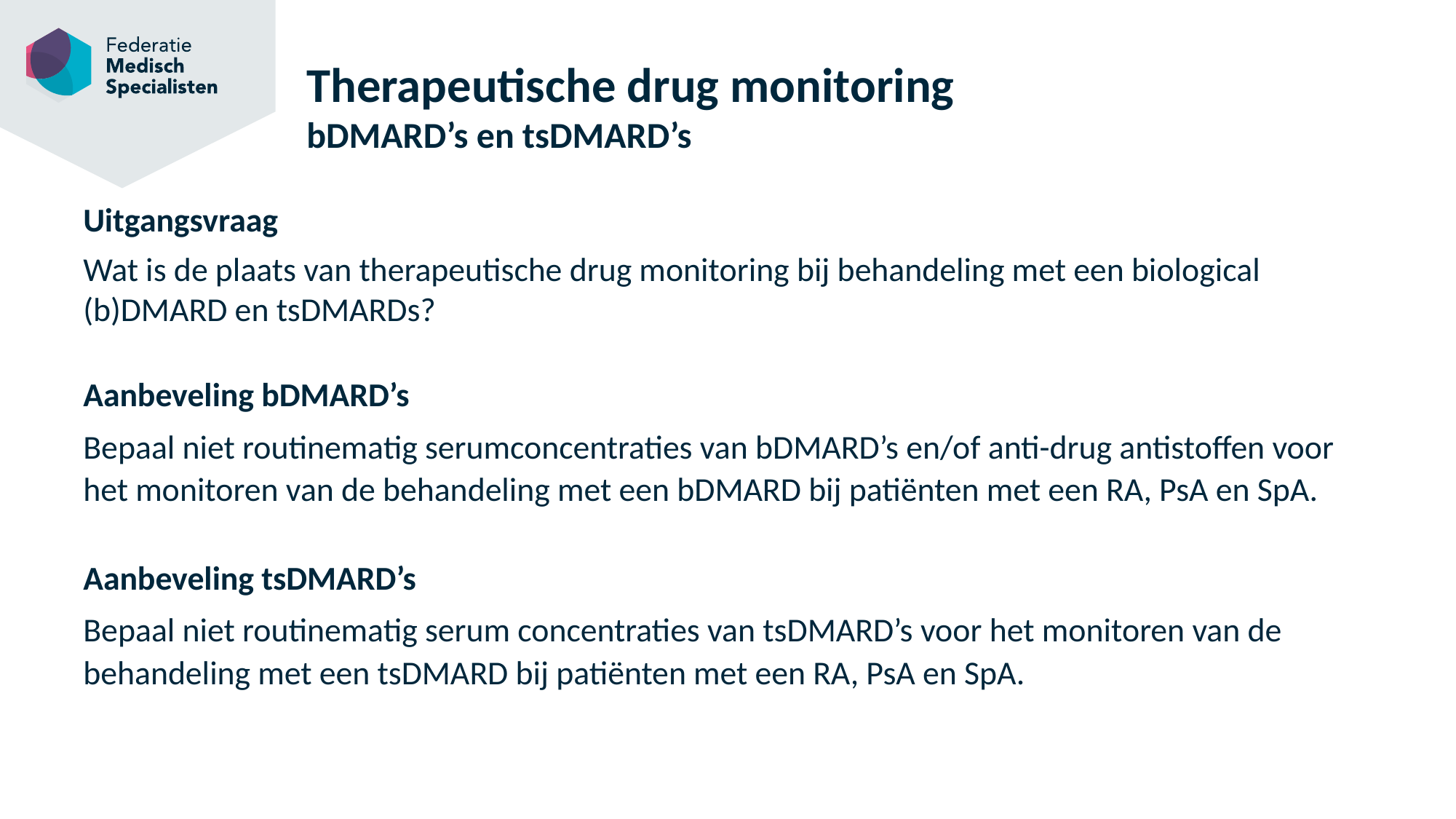

# Therapeutische drug monitoring bDMARD’s en tsDMARD’s
Uitgangsvraag
Wat is de plaats van therapeutische drug monitoring bij behandeling met een biological (b)DMARD en tsDMARDs?
Aanbeveling bDMARD’s
Bepaal niet routinematig serumconcentraties van bDMARD’s en/of anti-drug antistoffen voor het monitoren van de behandeling met een bDMARD bij patiënten met een RA, PsA en SpA.
Aanbeveling tsDMARD’s
Bepaal niet routinematig serum concentraties van tsDMARD’s voor het monitoren van de behandeling met een tsDMARD bij patiënten met een RA, PsA en SpA.